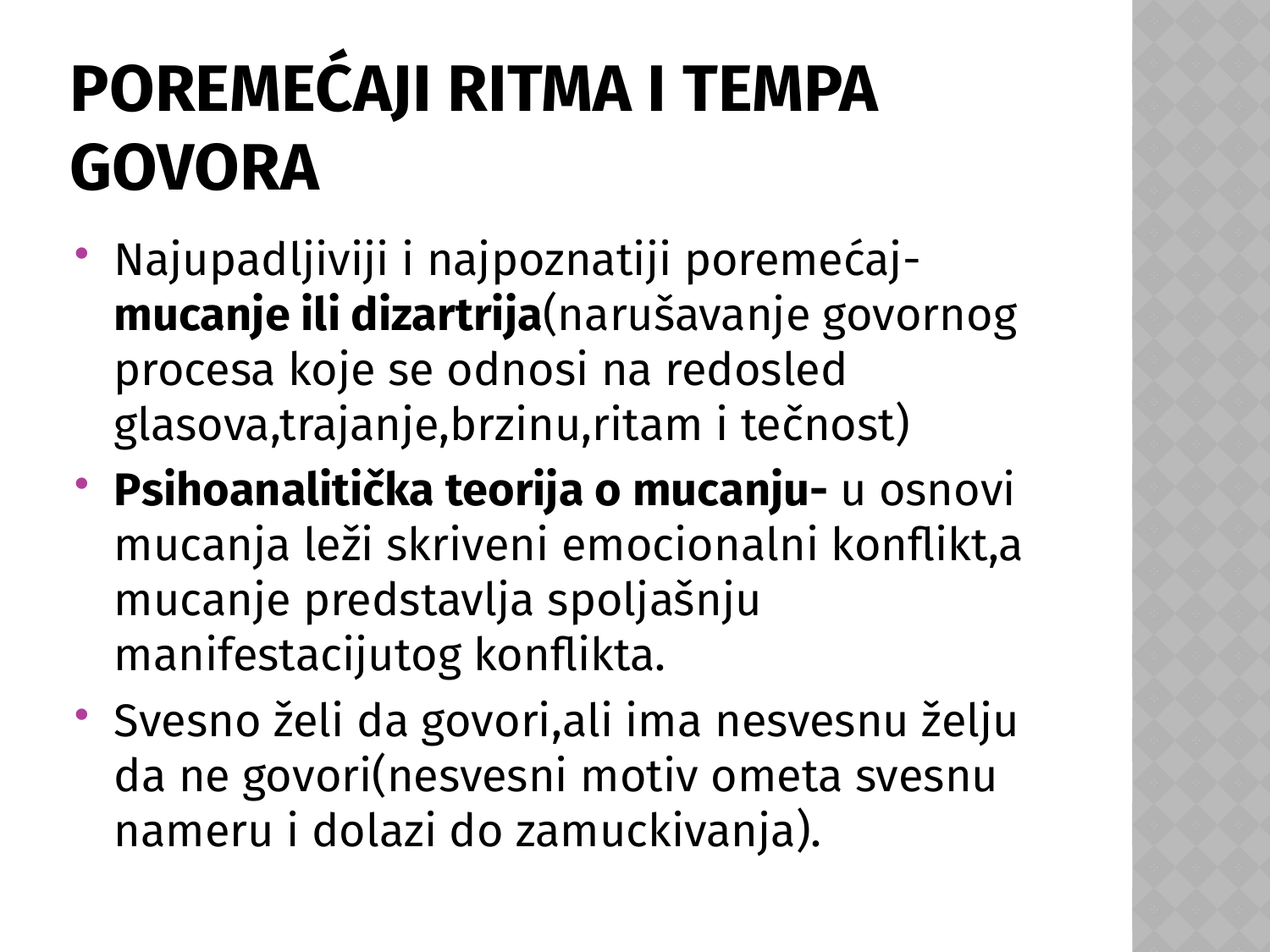

# Poremećaji ritma i tempa govora
Najupadljiviji i najpoznatiji poremećaj-mucanje ili dizartrija(narušavanje govornog procesa koje se odnosi na redosled glasova,trajanje,brzinu,ritam i tečnost)
Psihoanalitička teorija o mucanju- u osnovi mucanja leži skriveni emocionalni konflikt,a mucanje predstavlja spoljašnju manifestacijutog konflikta.
Svesno želi da govori,ali ima nesvesnu želju da ne govori(nesvesni motiv ometa svesnu nameru i dolazi do zamuckivanja).